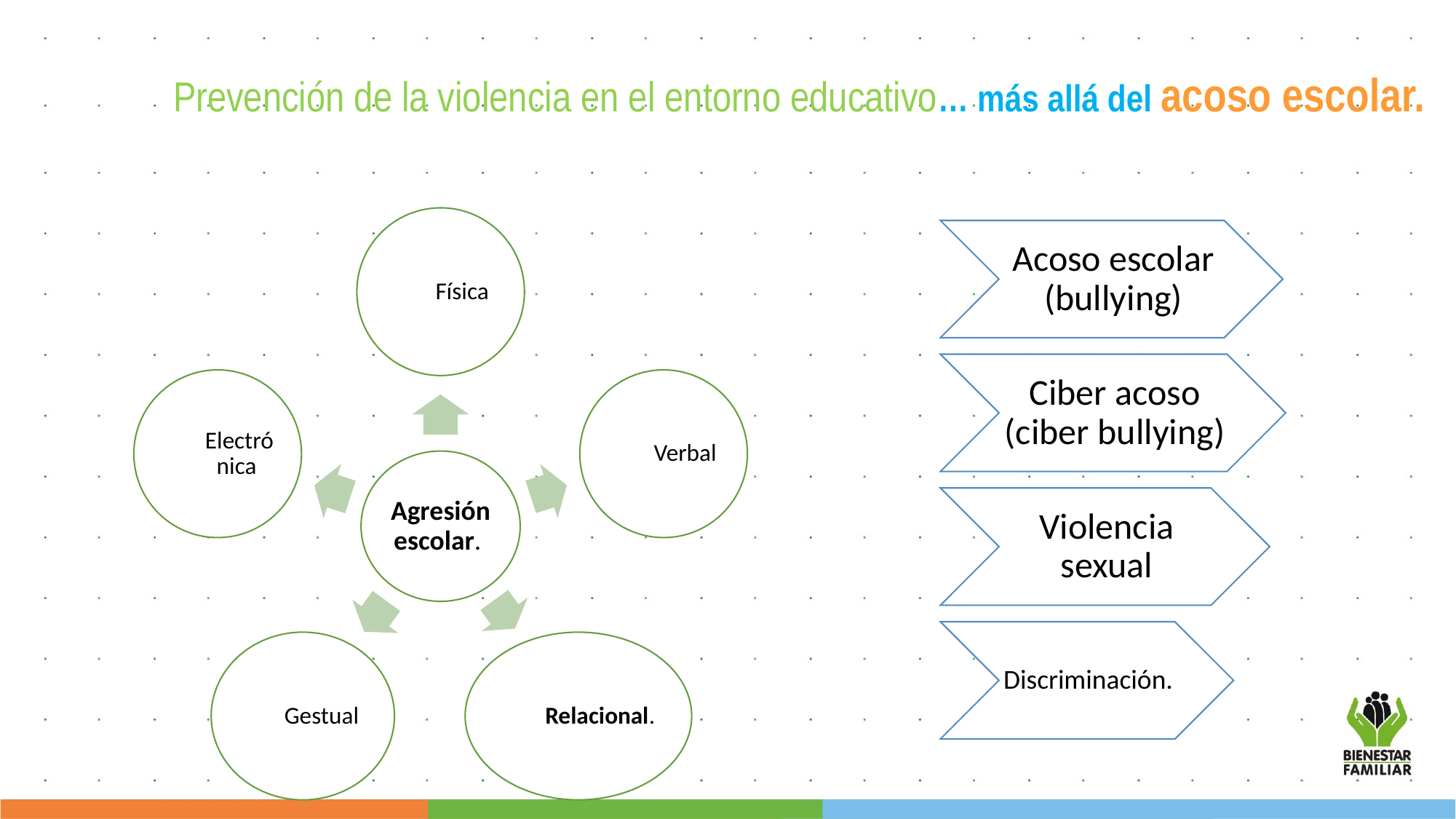

# Prevención de la violencia en el entorno educativo… más allá del acoso escolar.
Agresión escolar.

Física

Verbal

Relacional.

Gestual

Electrónica
Acoso escolar (bullying)
Ciber acoso (ciber bullying)
Violencia sexual
Discriminación.